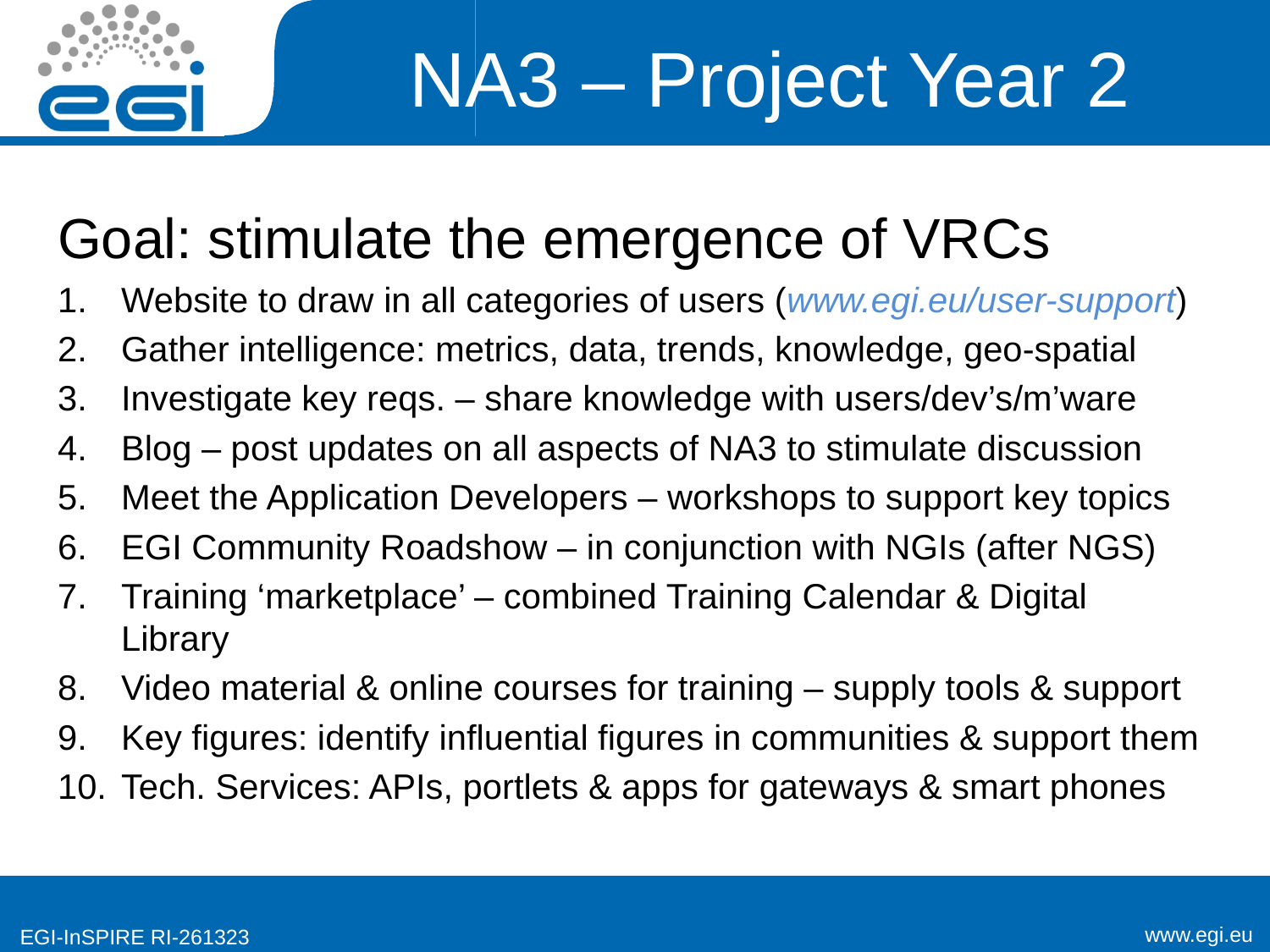

# NA3 – Project Year 2
Goal: stimulate the emergence of VRCs
Website to draw in all categories of users (www.egi.eu/user-support)
Gather intelligence: metrics, data, trends, knowledge, geo-spatial
Investigate key reqs. – share knowledge with users/dev’s/m’ware
Blog – post updates on all aspects of NA3 to stimulate discussion
Meet the Application Developers – workshops to support key topics
EGI Community Roadshow – in conjunction with NGIs (after NGS)
Training ‘marketplace’ – combined Training Calendar & Digital Library
Video material & online courses for training – supply tools & support
Key figures: identify influential figures in communities & support them
Tech. Services: APIs, portlets & apps for gateways & smart phones